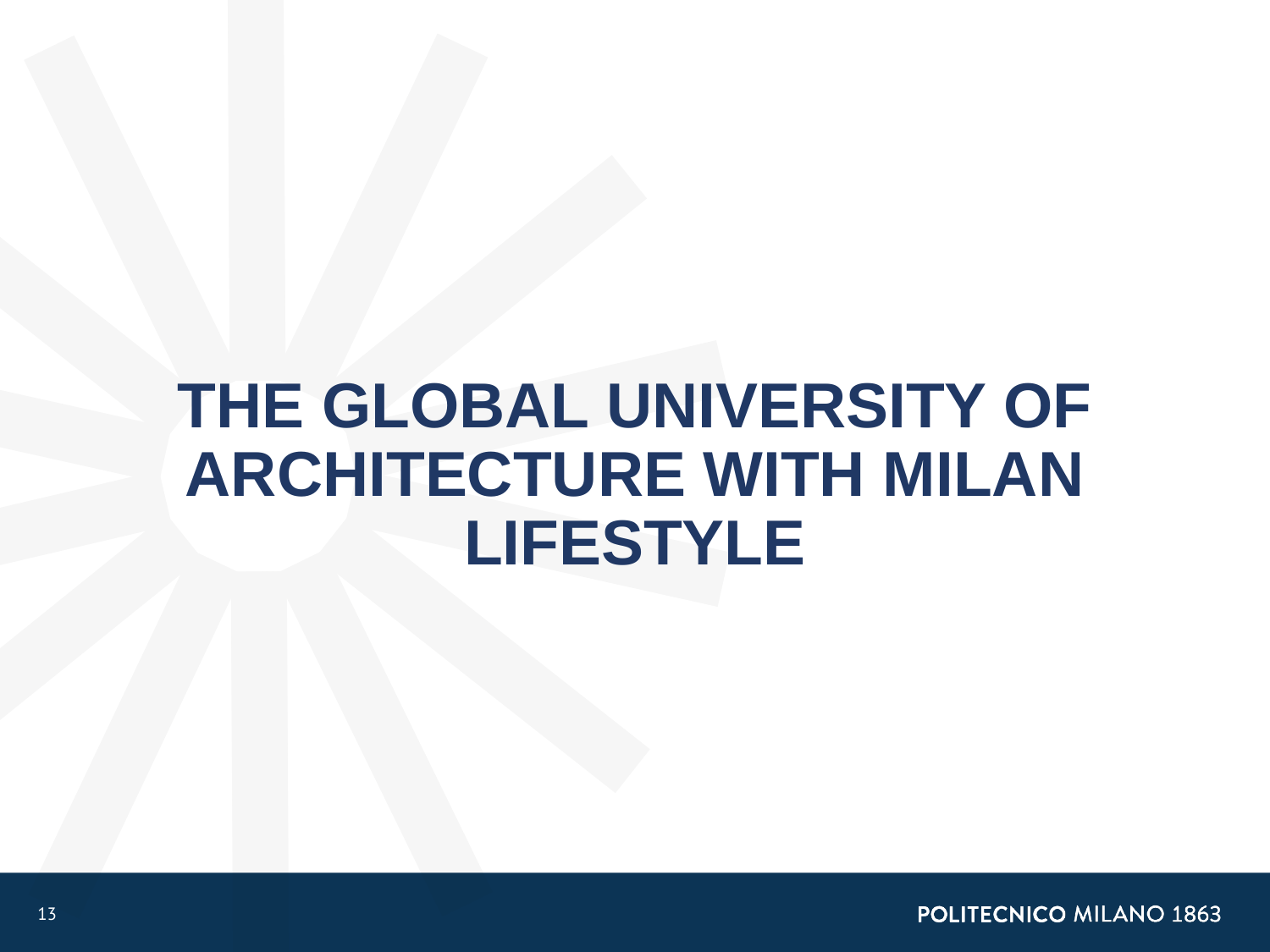

THE GLOBAL UNIVERSITY OF ARCHITECTURE WITH MILAN LIFESTYLE
13